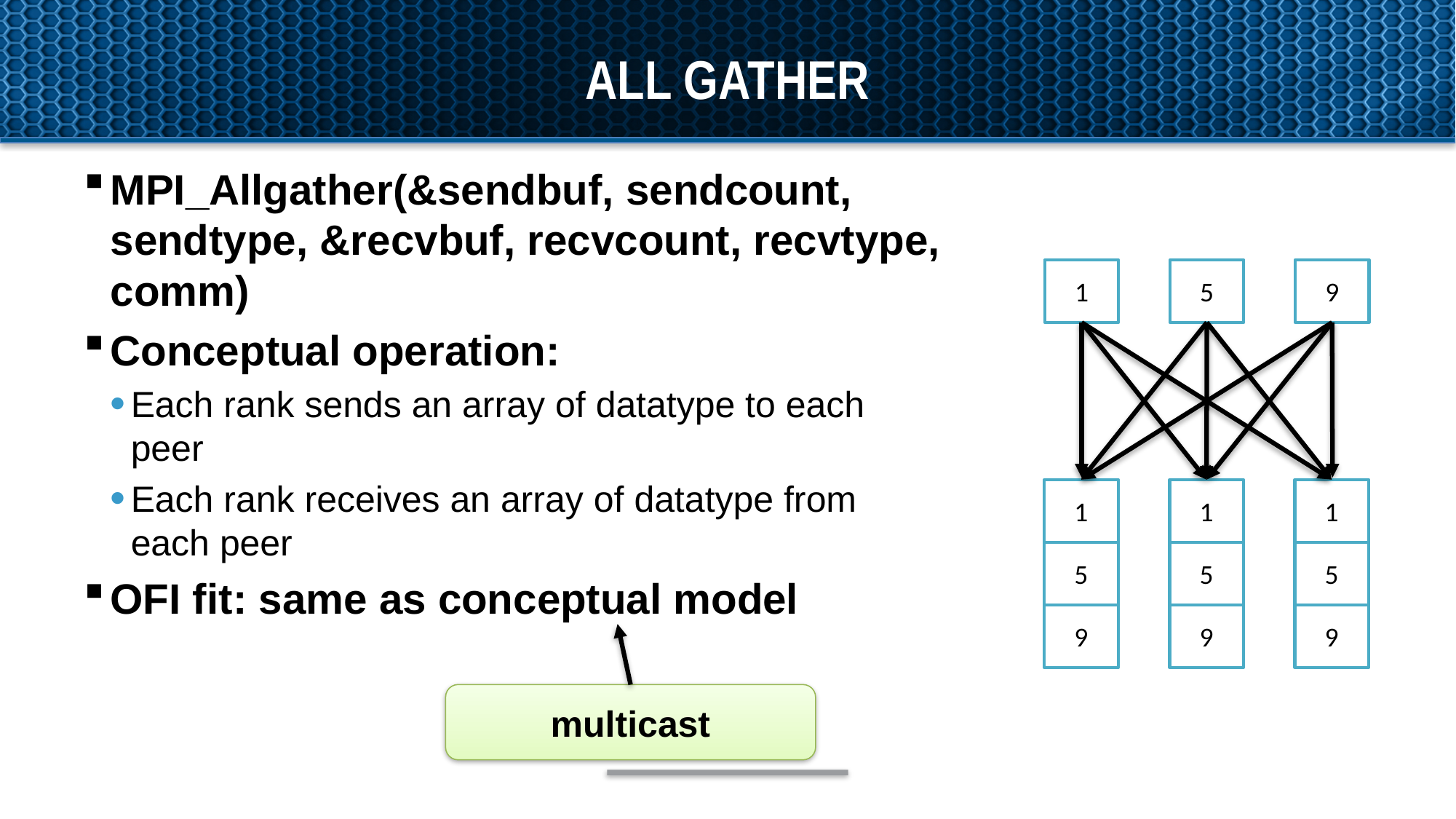

# All Gather
MPI_Allgather(&sendbuf, sendcount, sendtype, &recvbuf, recvcount, recvtype, comm)
Conceptual operation:
Each rank sends an array of datatype to each peer
Each rank receives an array of datatype from each peer
OFI fit: same as conceptual model
1
5
9
1
1
1
5
5
5
9
9
9
multicast